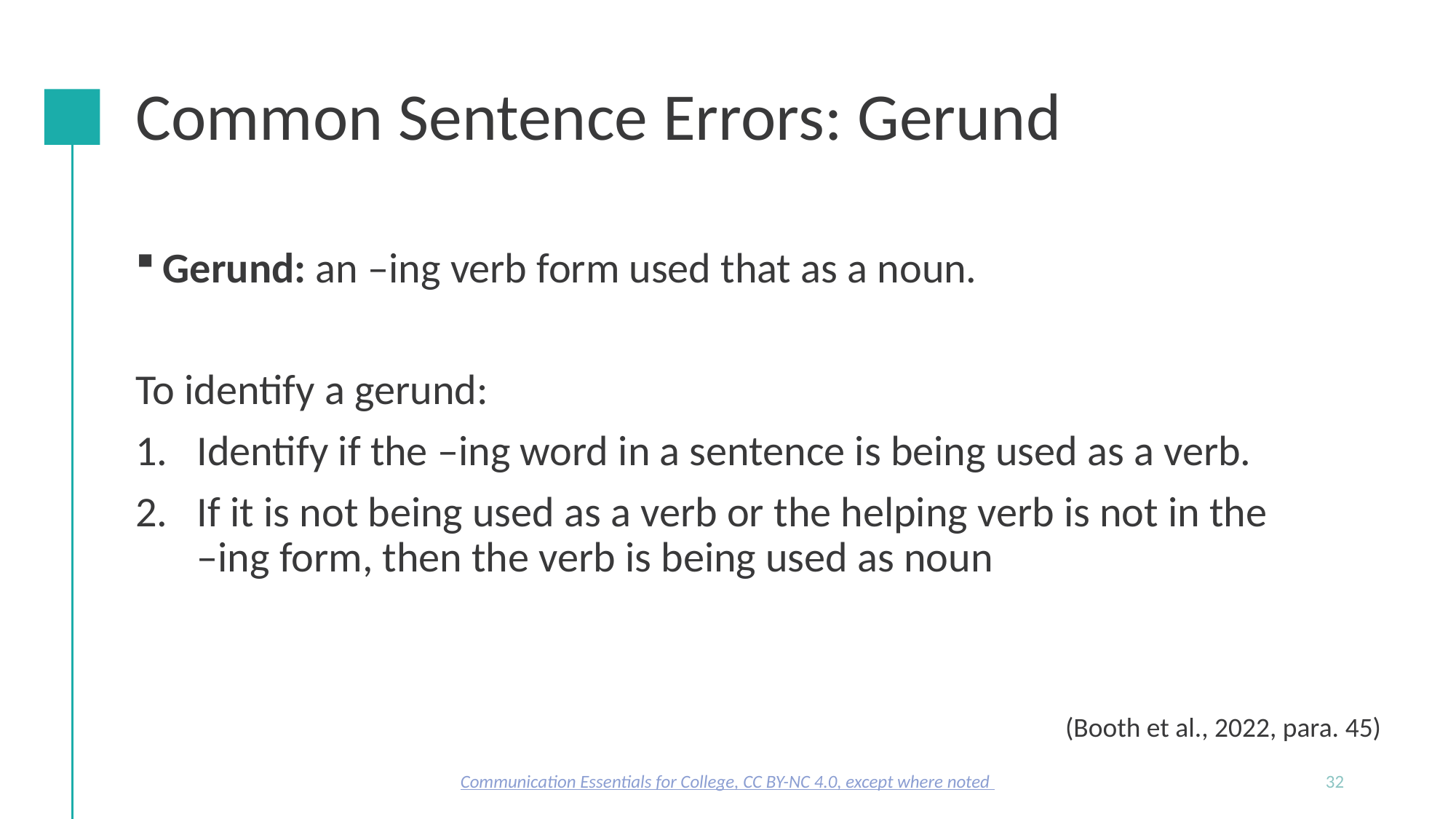

# Common Sentence Errors: Gerund
Gerund: an –ing verb form used that as a noun.

To identify a gerund:
Identify if the –ing word in a sentence is being used as a verb.
If it is not being used as a verb or the helping verb is not in the      –ing form, then the verb is being used as noun
(Booth et al., 2022, para. 45)
Communication Essentials for College, CC BY-NC 4.0, except where noted
32